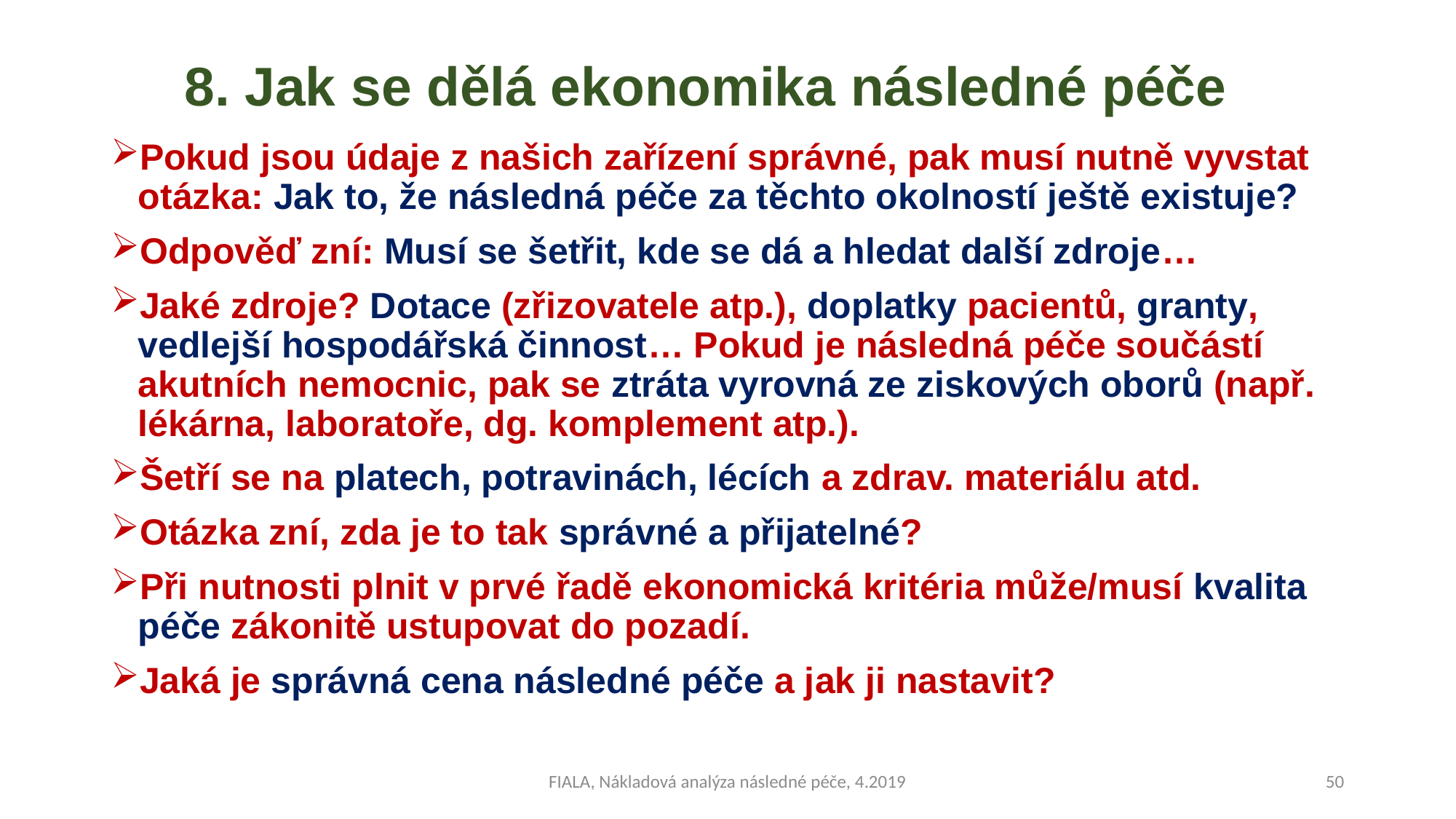

# 8. Jak se dělá ekonomika následné péče
Pokud jsou údaje z našich zařízení správné, pak musí nutně vyvstat otázka: Jak to, že následná péče za těchto okolností ještě existuje?
Odpověď zní: Musí se šetřit, kde se dá a hledat další zdroje…
Jaké zdroje? Dotace (zřizovatele atp.), doplatky pacientů, granty,  vedlejší hospodářská činnost… Pokud je následná péče součástí akutních nemocnic, pak se ztráta vyrovná ze ziskových oborů (např. lékárna, laboratoře, dg. komplement atp.).
Šetří se na platech, potravinách, lécích a zdrav. materiálu atd.
Otázka zní, zda je to tak správné a přijatelné?
Při nutnosti plnit v prvé řadě ekonomická kritéria může/musí kvalita péče zákonitě ustupovat do pozadí.
Jaká je správná cena následné péče a jak ji nastavit?

FIALA, Nákladová analýza následné péče, 4.2019
50